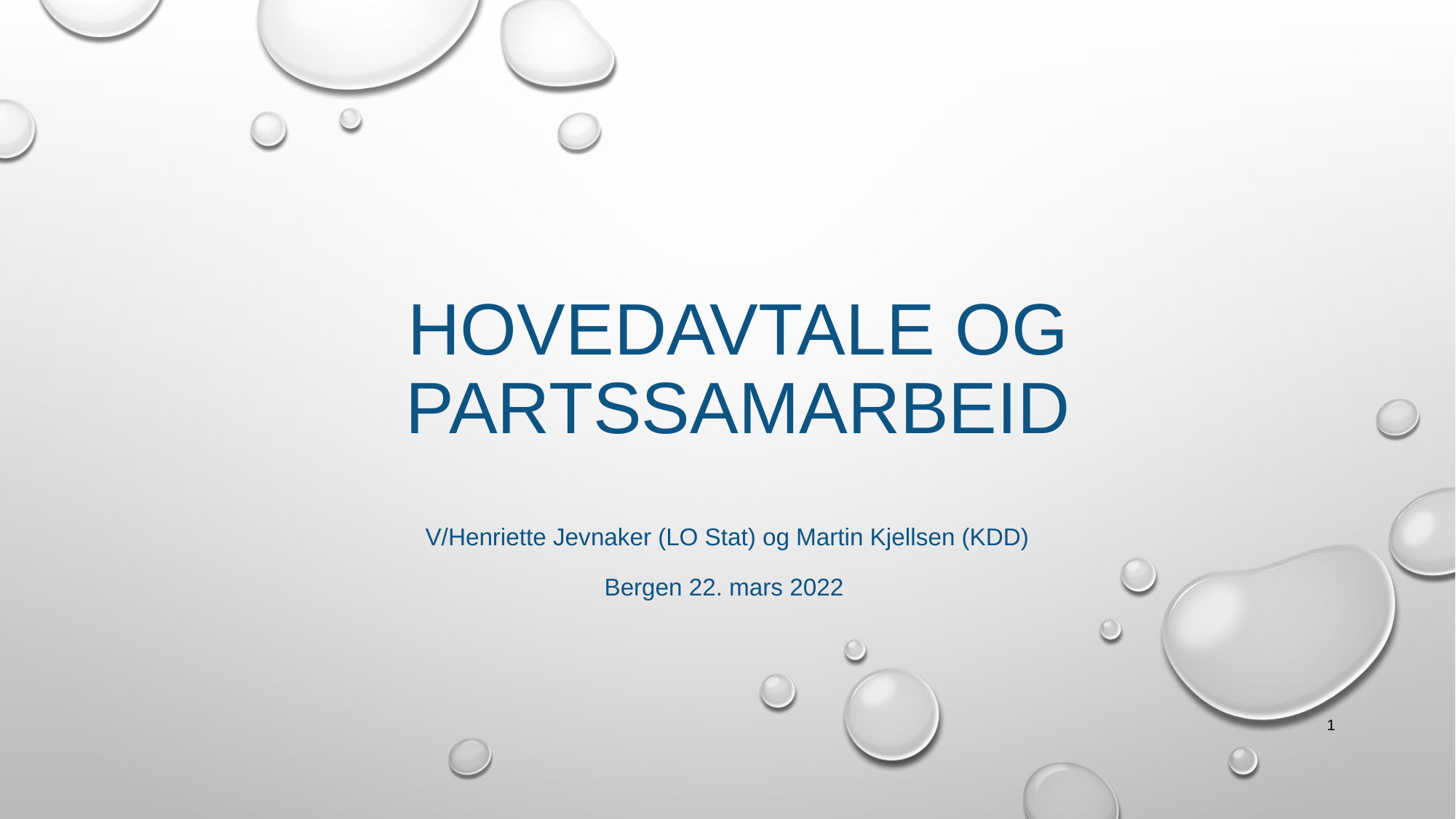

# Hovedavtale og partssamarbeid

v/Henriette Jevnaker (LO Stat) og Martin Kjellsen (KDD)
Bergen 22. mars 2022
1